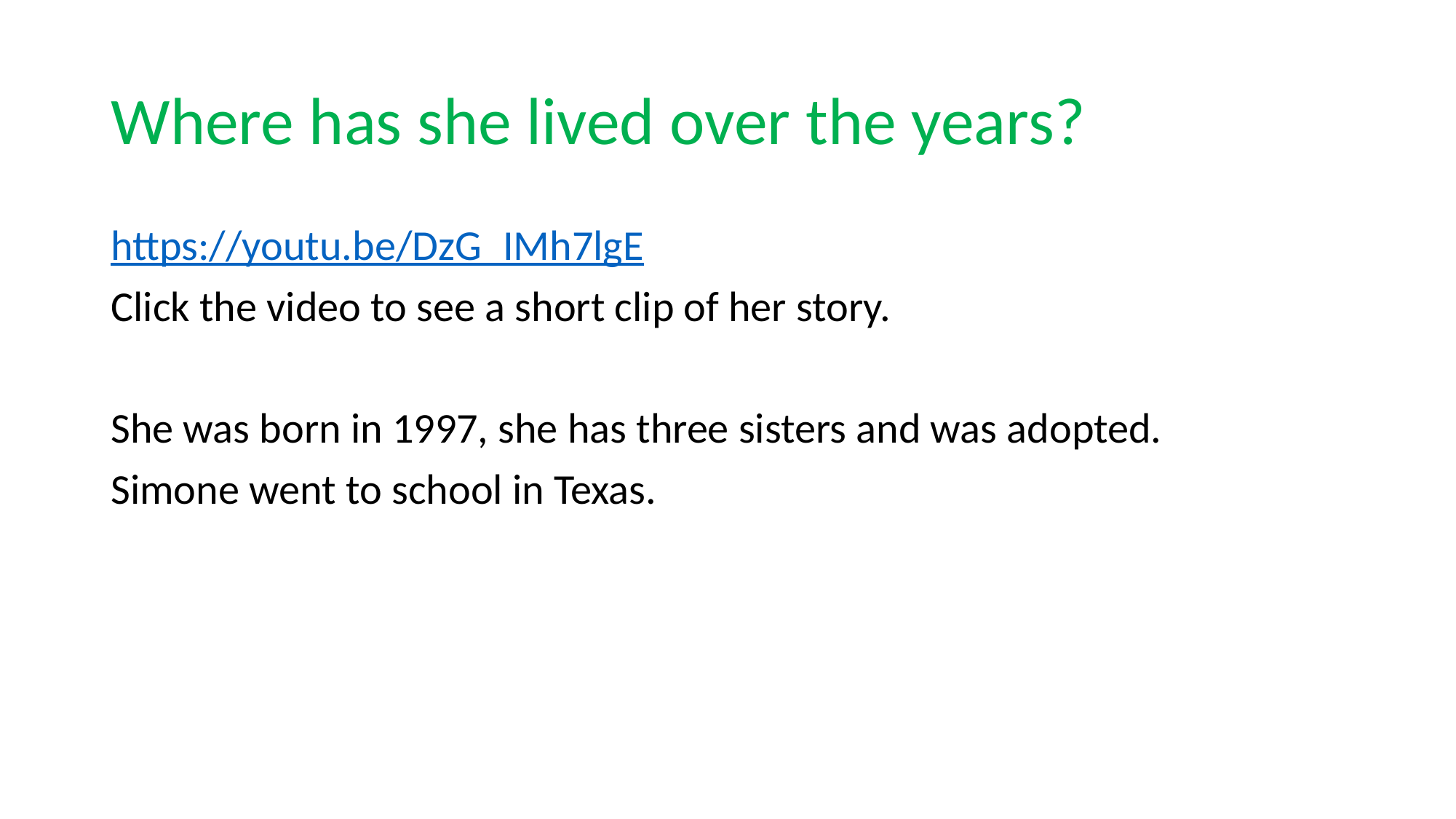

# Where has she lived over the years?
https://youtu.be/DzG_IMh7lgE
Click the video to see a short clip of her story.

She was born in 1997, she has three sisters and was adopted.
Simone went to school in Texas.